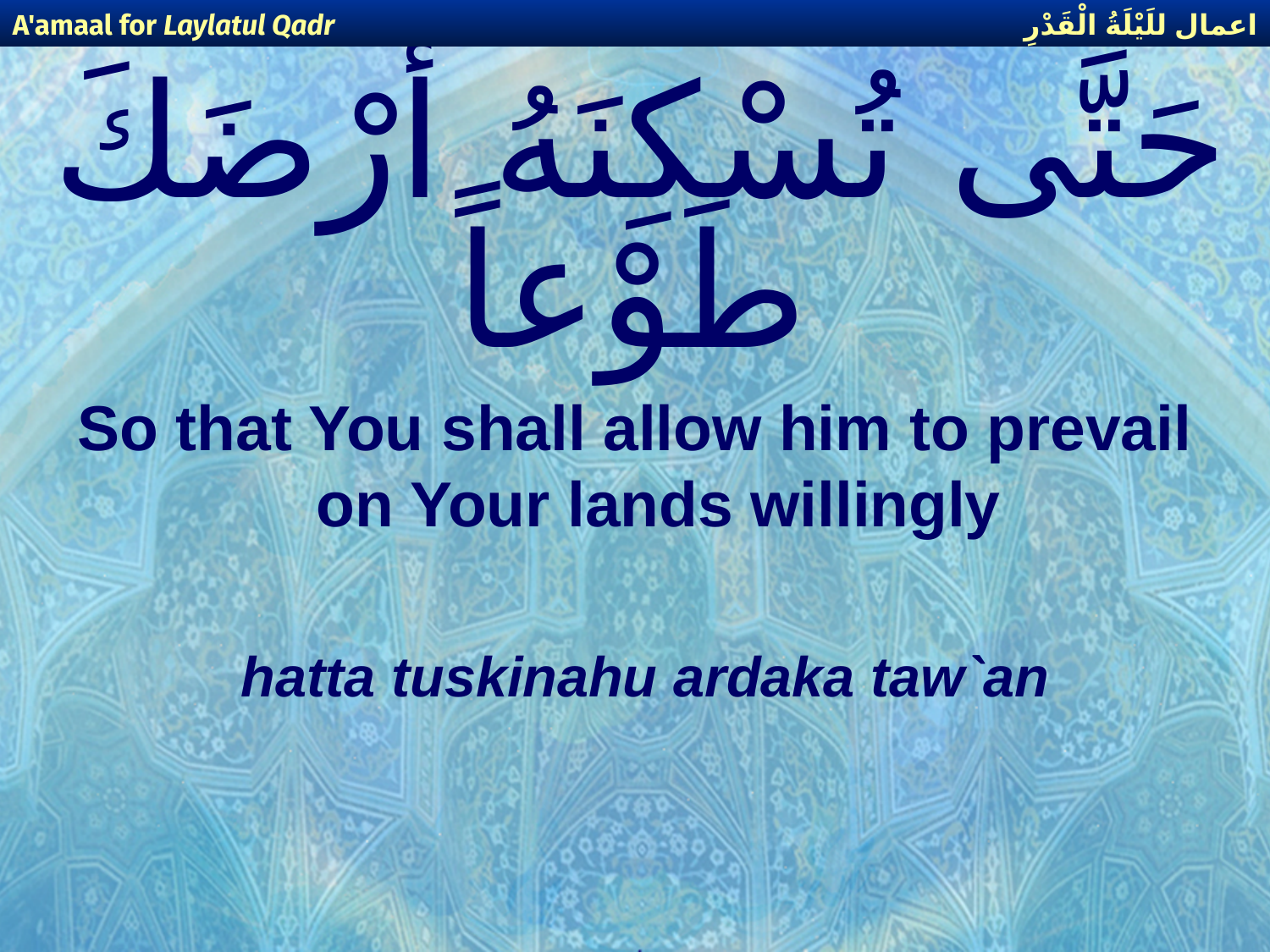

اعمال للَيْلَةُ الْقَدْرِ
A'amaal for Laylatul Qadr
# حَتَّى تُسْكِنَهُ أَرْضَكَ طَوْعاً
So that You shall allow him to prevail on Your lands willingly
hatta tuskinahu ardaka taw`an